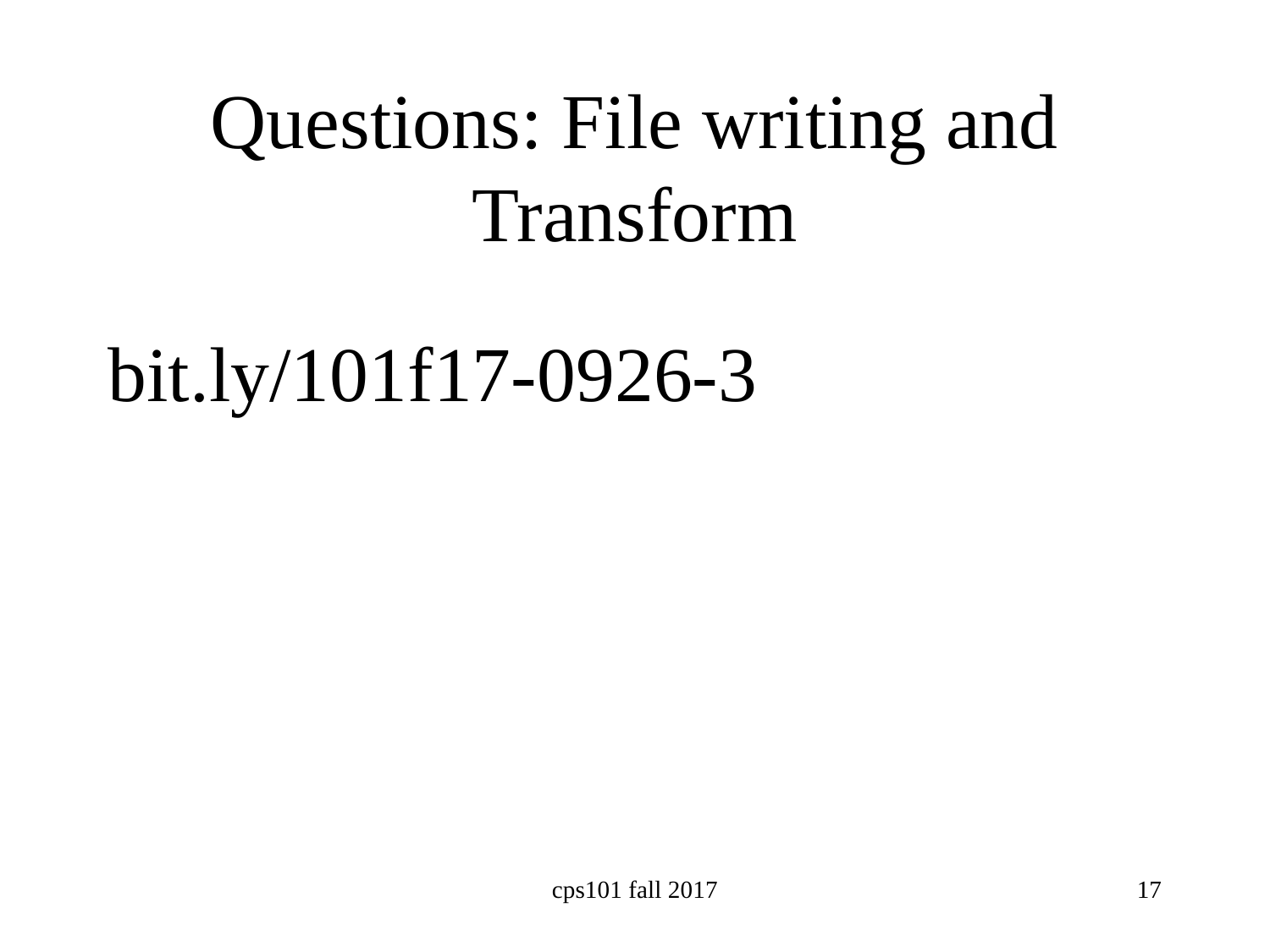

# Questions: File writing and Transform
bit.ly/101f17-0926-3
cps101 fall 2017
17